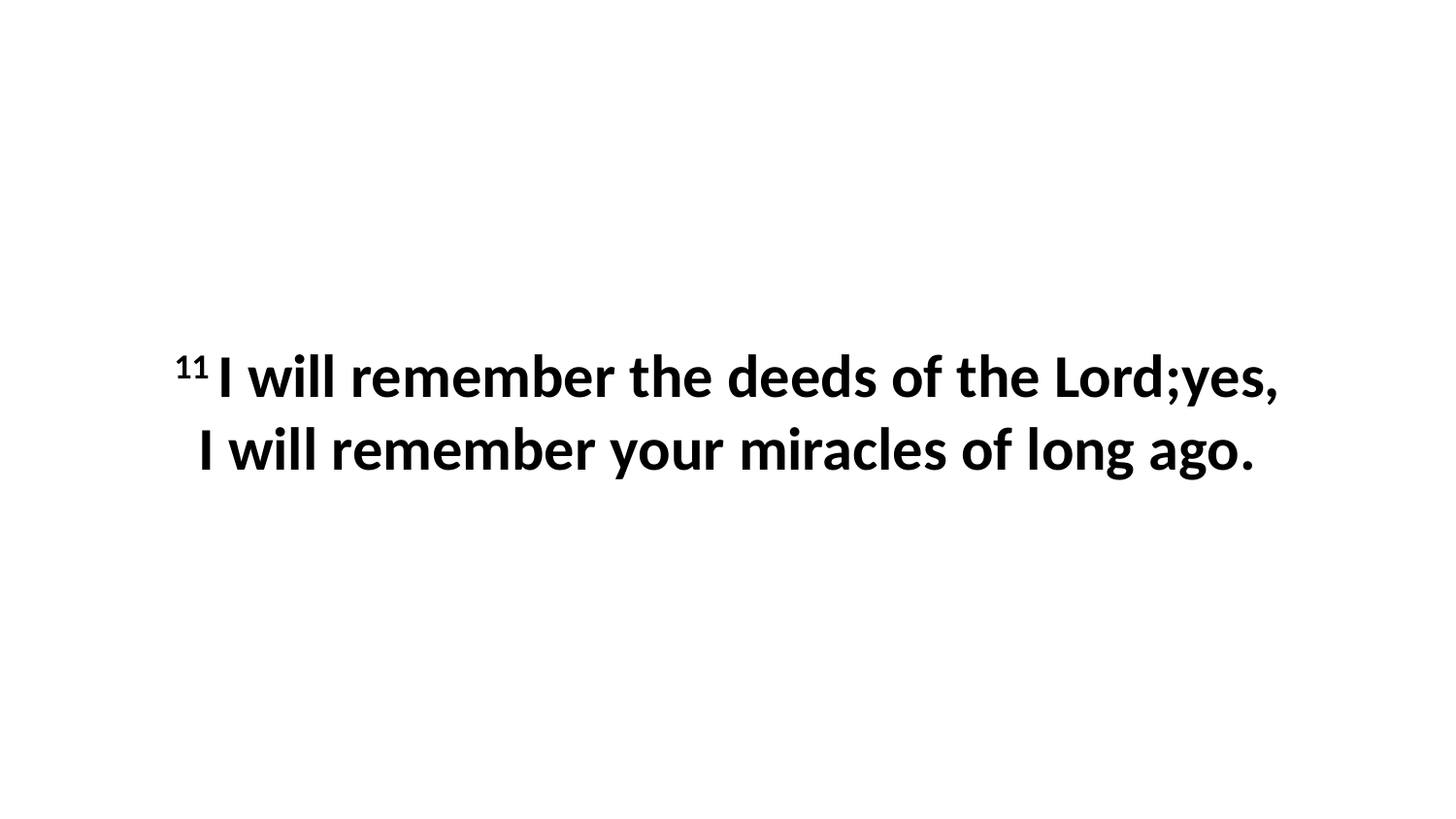

11 I will remember the deeds of the Lord;yes, I will remember your miracles of long ago.